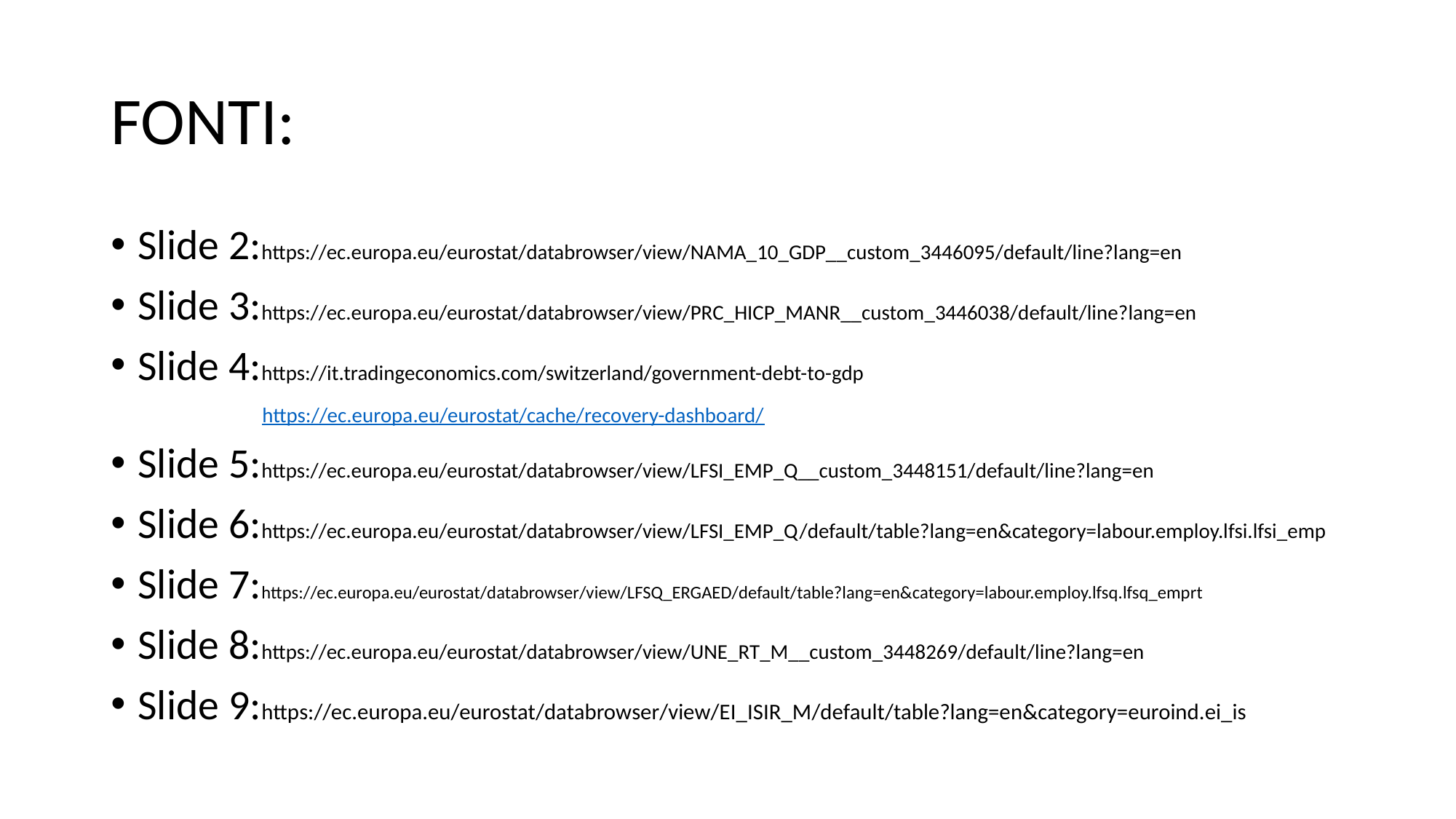

# FONTI:
Slide 2:https://ec.europa.eu/eurostat/databrowser/view/NAMA_10_GDP__custom_3446095/default/line?lang=en
Slide 3:https://ec.europa.eu/eurostat/databrowser/view/PRC_HICP_MANR__custom_3446038/default/line?lang=en
Slide 4:https://it.tradingeconomics.com/switzerland/government-debt-to-gdp
                                https://ec.europa.eu/eurostat/cache/recovery-dashboard/
Slide 5:https://ec.europa.eu/eurostat/databrowser/view/LFSI_EMP_Q__custom_3448151/default/line?lang=en
Slide 6:https://ec.europa.eu/eurostat/databrowser/view/LFSI_EMP_Q/default/table?lang=en&category=labour.employ.lfsi.lfsi_emp
Slide 7:https://ec.europa.eu/eurostat/databrowser/view/LFSQ_ERGAED/default/table?lang=en&category=labour.employ.lfsq.lfsq_emprt
Slide 8:https://ec.europa.eu/eurostat/databrowser/view/UNE_RT_M__custom_3448269/default/line?lang=en
Slide 9:https://ec.europa.eu/eurostat/databrowser/view/EI_ISIR_M/default/table?lang=en&category=euroind.ei_is